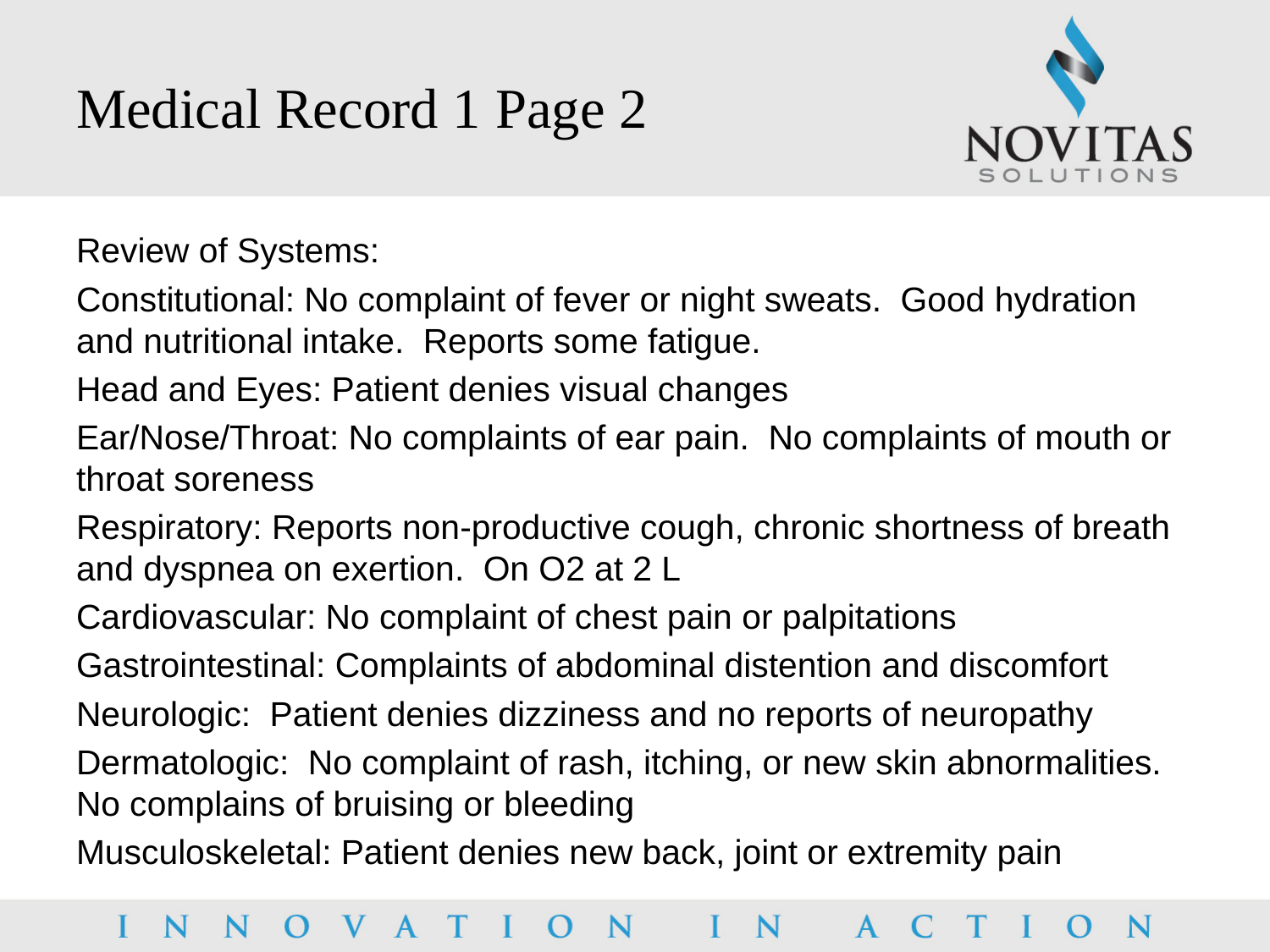

# Medical Record 1 Page 2
Review of Systems:
Constitutional: No complaint of fever or night sweats.  Good hydration and nutritional intake.  Reports some fatigue.
Head and Eyes: Patient denies visual changes
Ear/Nose/Throat: No complaints of ear pain.  No complaints of mouth or throat soreness
Respiratory: Reports non-productive cough, chronic shortness of breath and dyspnea on exertion.  On O2 at 2 L
Cardiovascular: No complaint of chest pain or palpitations
Gastrointestinal: Complaints of abdominal distention and discomfort
Neurologic:  Patient denies dizziness and no reports of neuropathy
Dermatologic:  No complaint of rash, itching, or new skin abnormalities.  No complains of bruising or bleeding
Musculoskeletal: Patient denies new back, joint or extremity pain